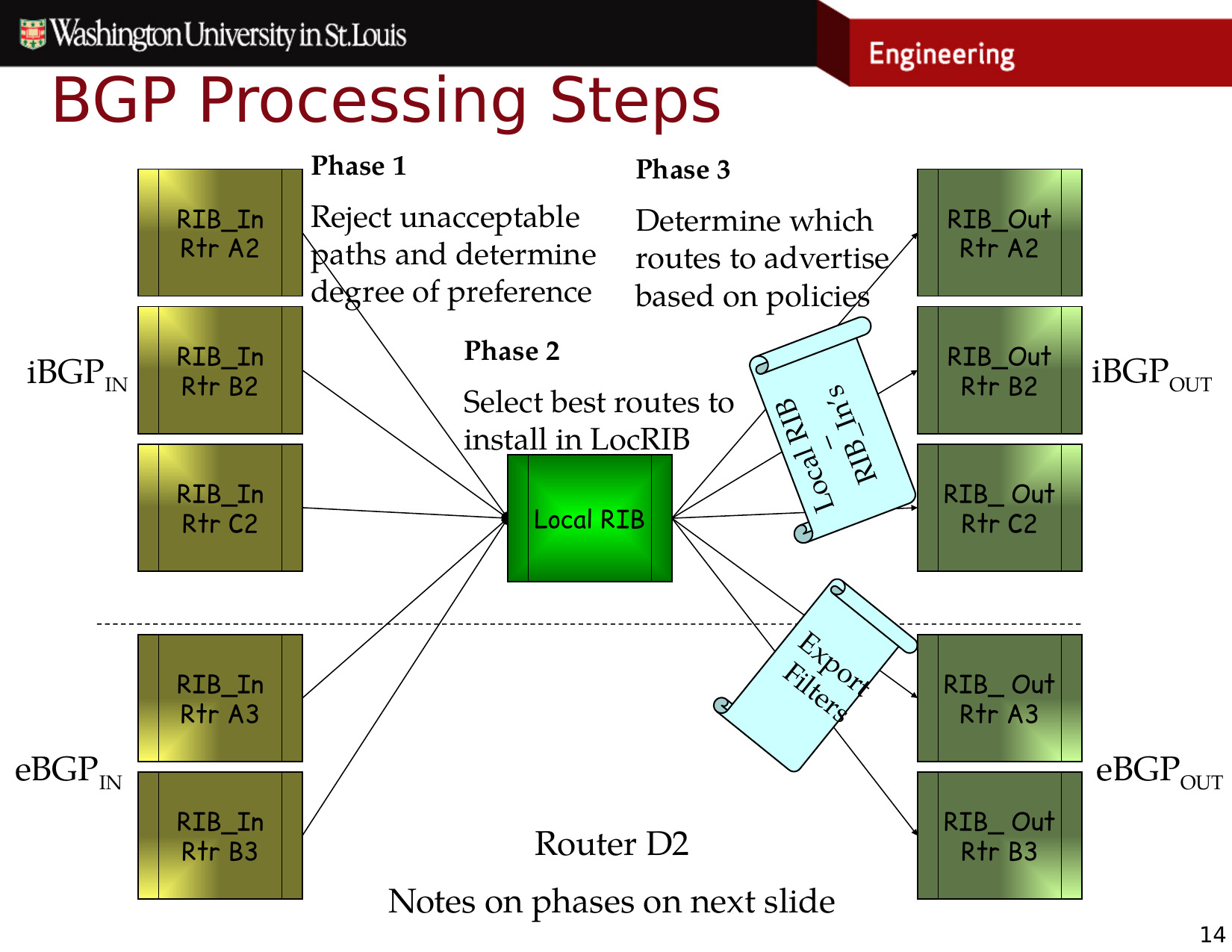

# BGP Processing Steps
Phase 1
Reject unacceptable paths and determine degree of preference
Phase 3
Determine which routes to advertise  based on policies
RIB_In
Rtr A2
RIB_Out
Rtr A2
RIB_In
Rtr B2
RIB_Out
Rtr B2
iBGPOUT
iBGPIN
RIB_In
Rtr C2
RIB_ Out
Rtr C2
Local RIB

RIB_In
Rtr A3
RIB_ Out
Rtr A3
eBGPIN
eBGPOUT
RIB_In
Rtr B3
RIB_ Out
Rtr B3
Router D2
Notes on phases on next slide
Phase 2
Select best routes to install in LocRIB

Local RIB
–
RIB_In’s

Export
Filters
14